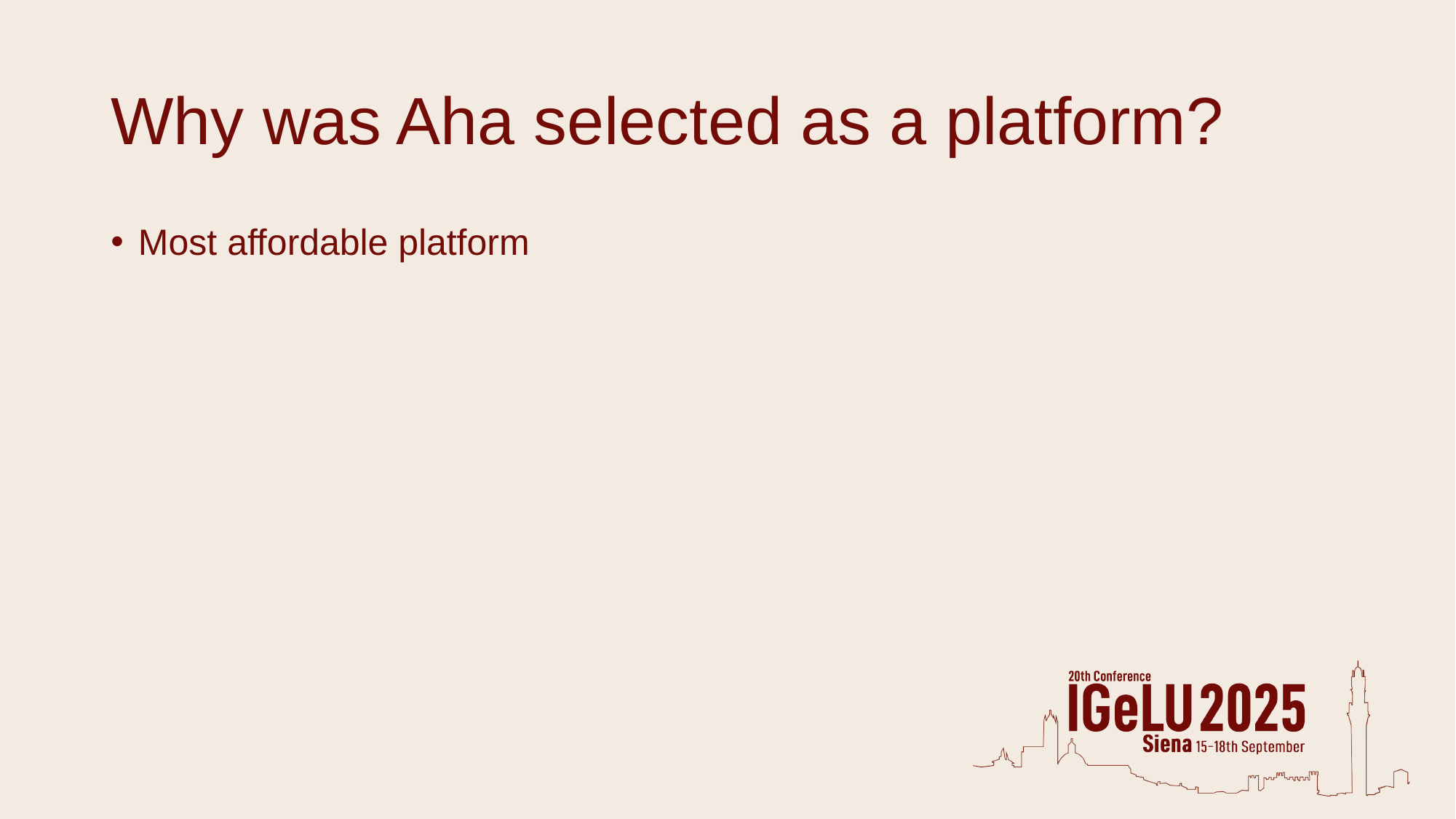

# Why was Aha selected as a platform?
Most affordable platform